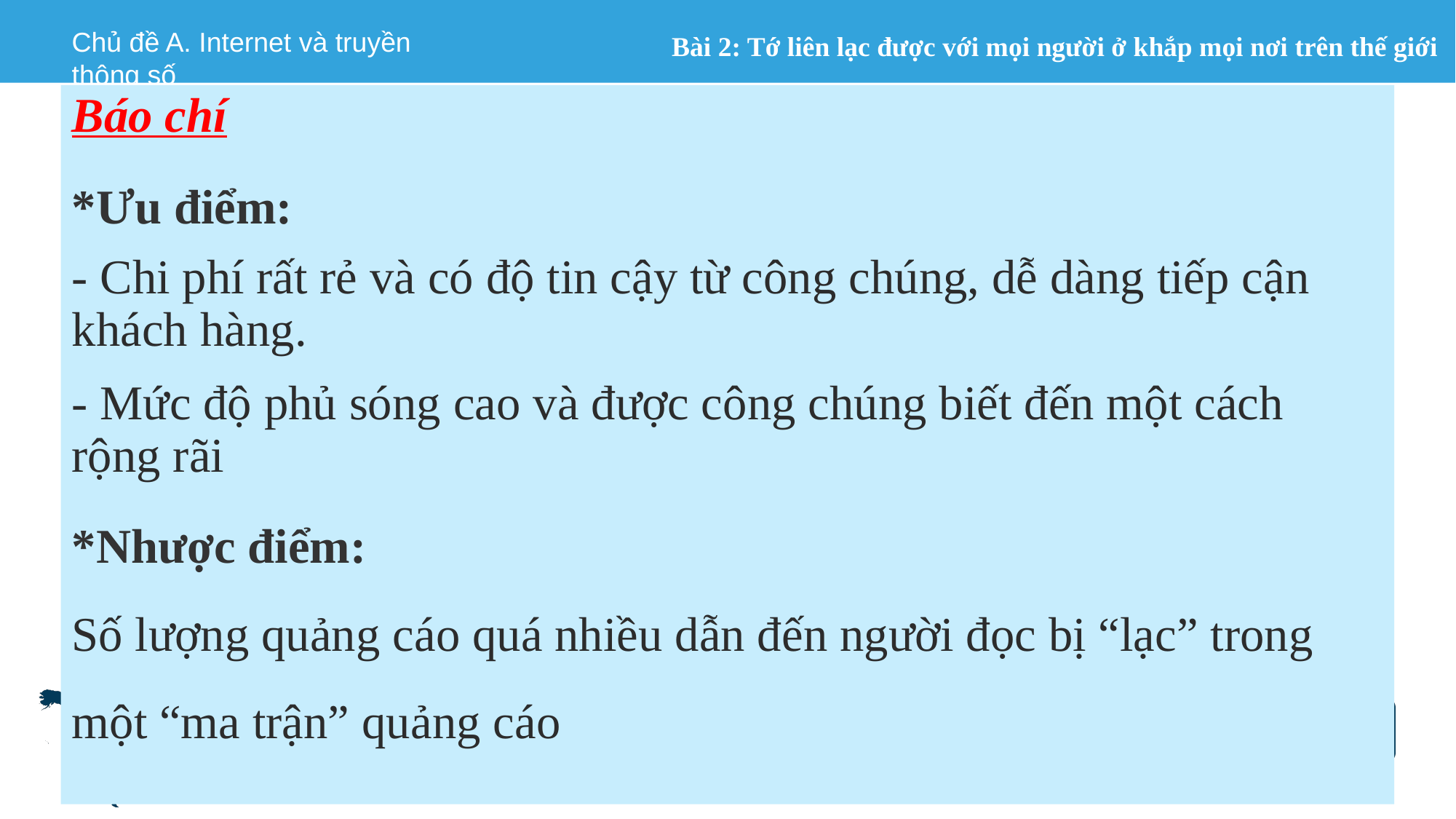

Báo chí
*Ưu điểm:
- Chi phí rất rẻ và có độ tin cậy từ công chúng, dễ dàng tiếp cận khách hàng.
- Mức độ phủ sóng cao và được công chúng biết đến một cách rộng rãi
*Nhược điểm:
Số lượng quảng cáo quá nhiều dẫn đến người đọc bị “lạc” trong một “ma trận” quảng cáo